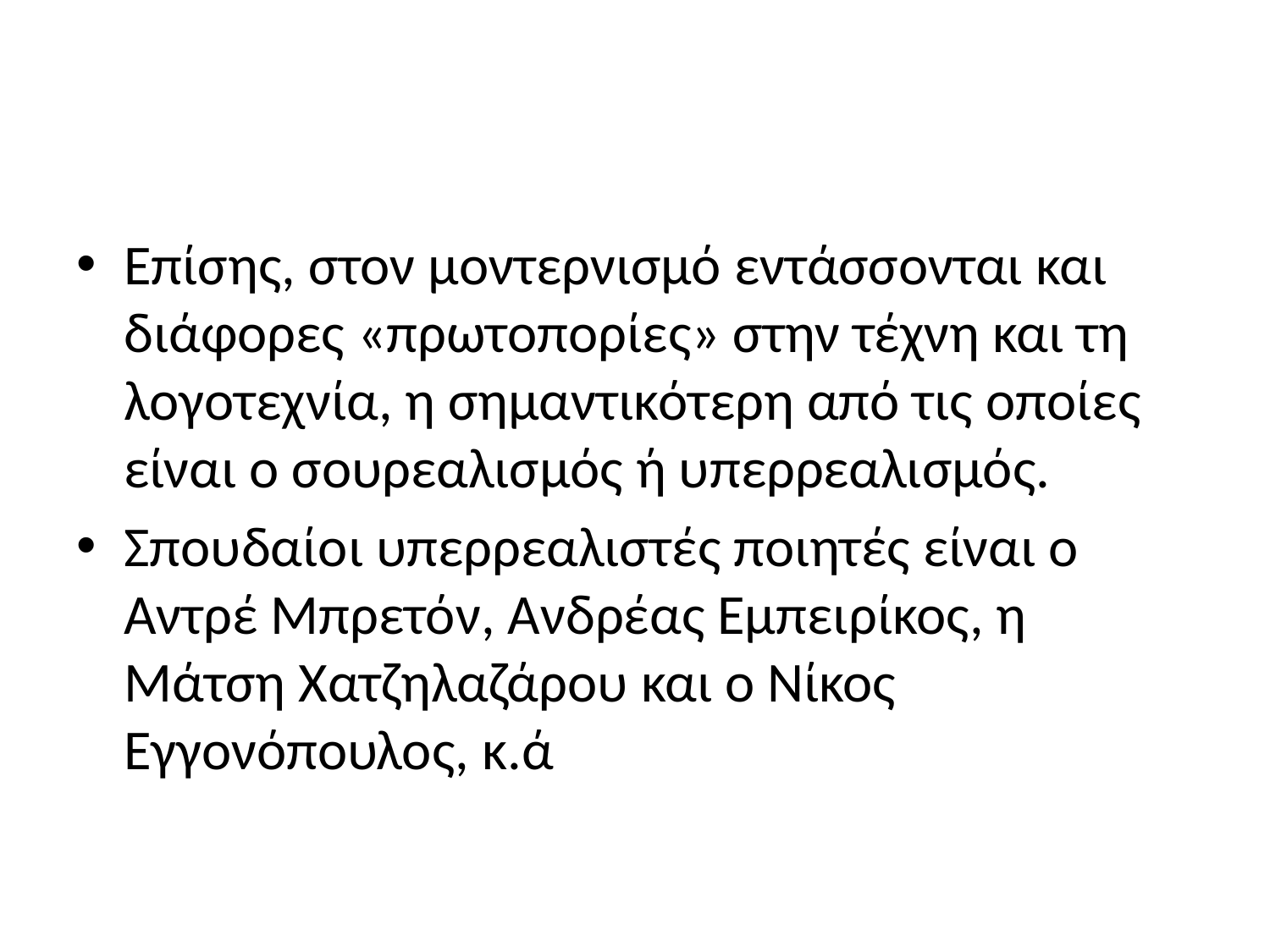

#
Επίσης, στον μοντερνισμό εντάσσονται και διάφορες «πρωτοπορίες» στην τέχνη και τη λογοτεχνία, η σημαντικότερη από τις οποίες είναι ο σουρεαλισμός ή υπερρεαλισμός.
Σπουδαίοι υπερρεαλιστές ποιητές είναι ο Αντρέ Μπρετόν, Ανδρέας Εμπειρίκος, η Μάτση Χατζηλαζάρου και ο Νίκος Εγγονόπουλος, κ.ά